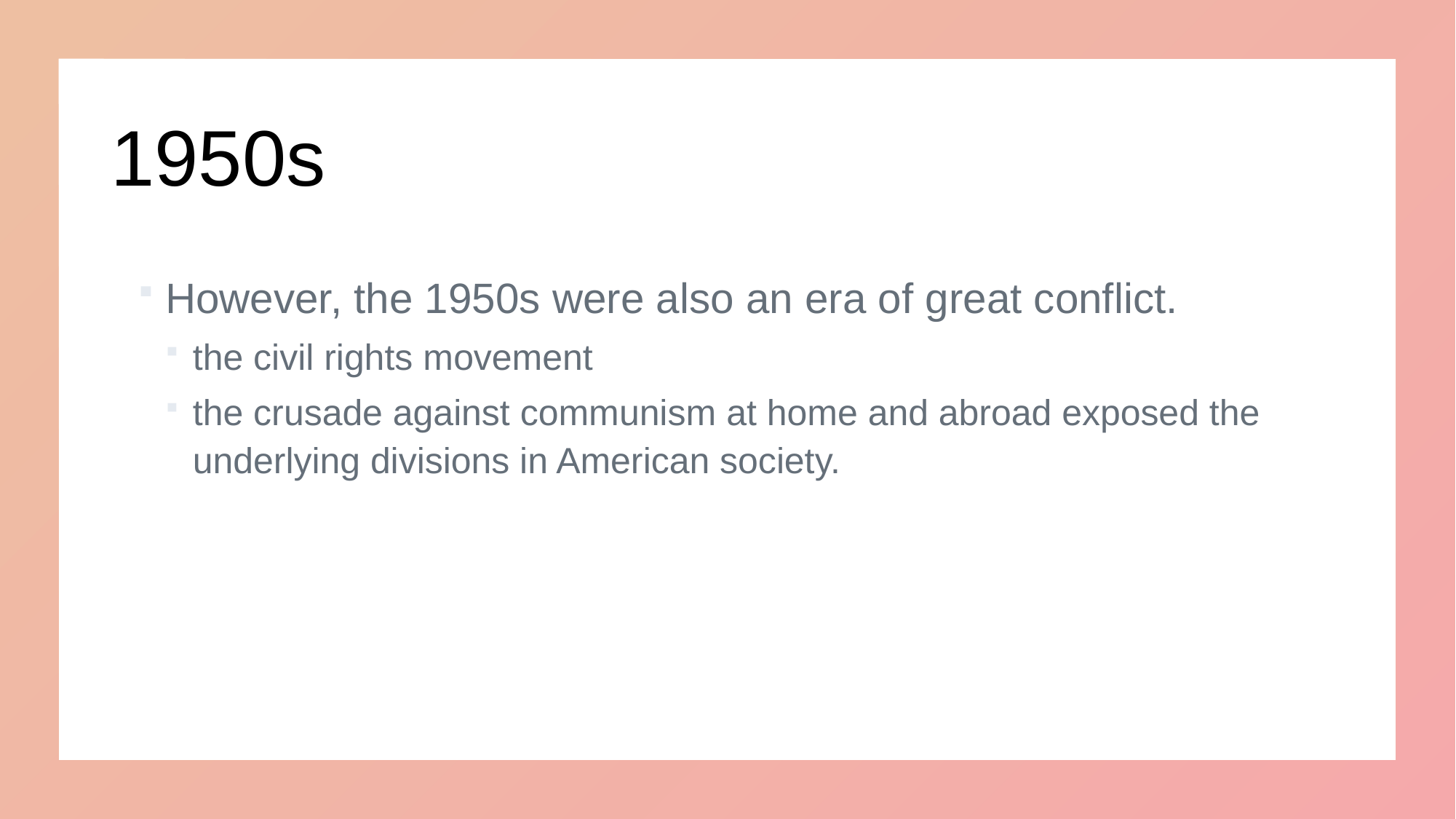

# 1950s
However, the 1950s were also an era of great conflict.
the civil rights movement
the crusade against communism at home and abroad exposed the underlying divisions in American society.